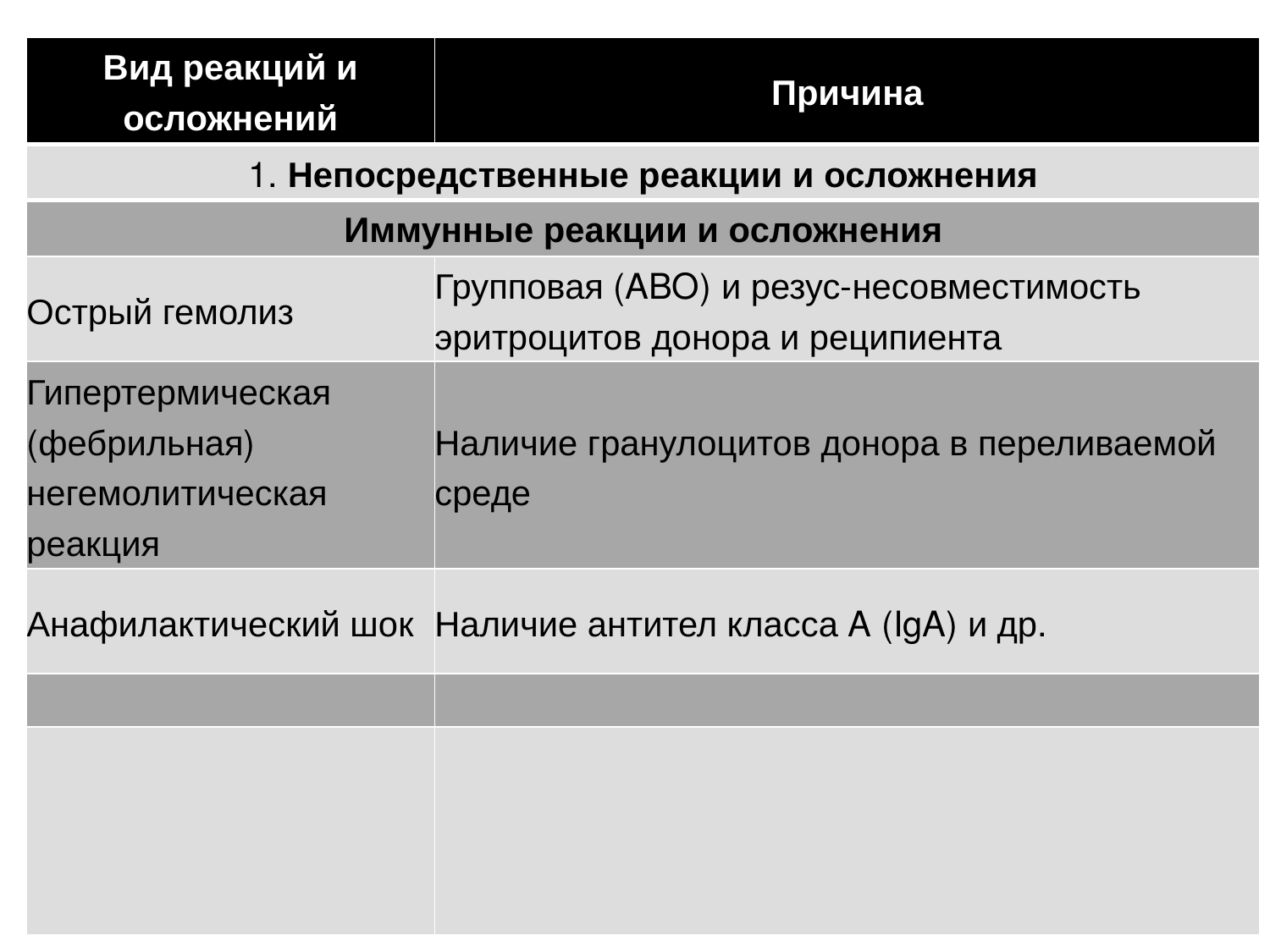

| Вид реакций и осложнений | Причина |
| --- | --- |
| 1. Непосредственные реакции и осложнения |  |
| Иммунные реакции и осложнения |  |
| Острый гемолиз | Групповая (ABO) и резус-несовместимость эритроцитов донора и реципиента |
| Гипертермическая (фебрильная) негемолитическая реакция | Наличие гранулоцитов донора в переливаемой среде |
| Анафилактический шок | Наличие антител класса A (IgA) и др. |
|  |  |
|  |  |
#